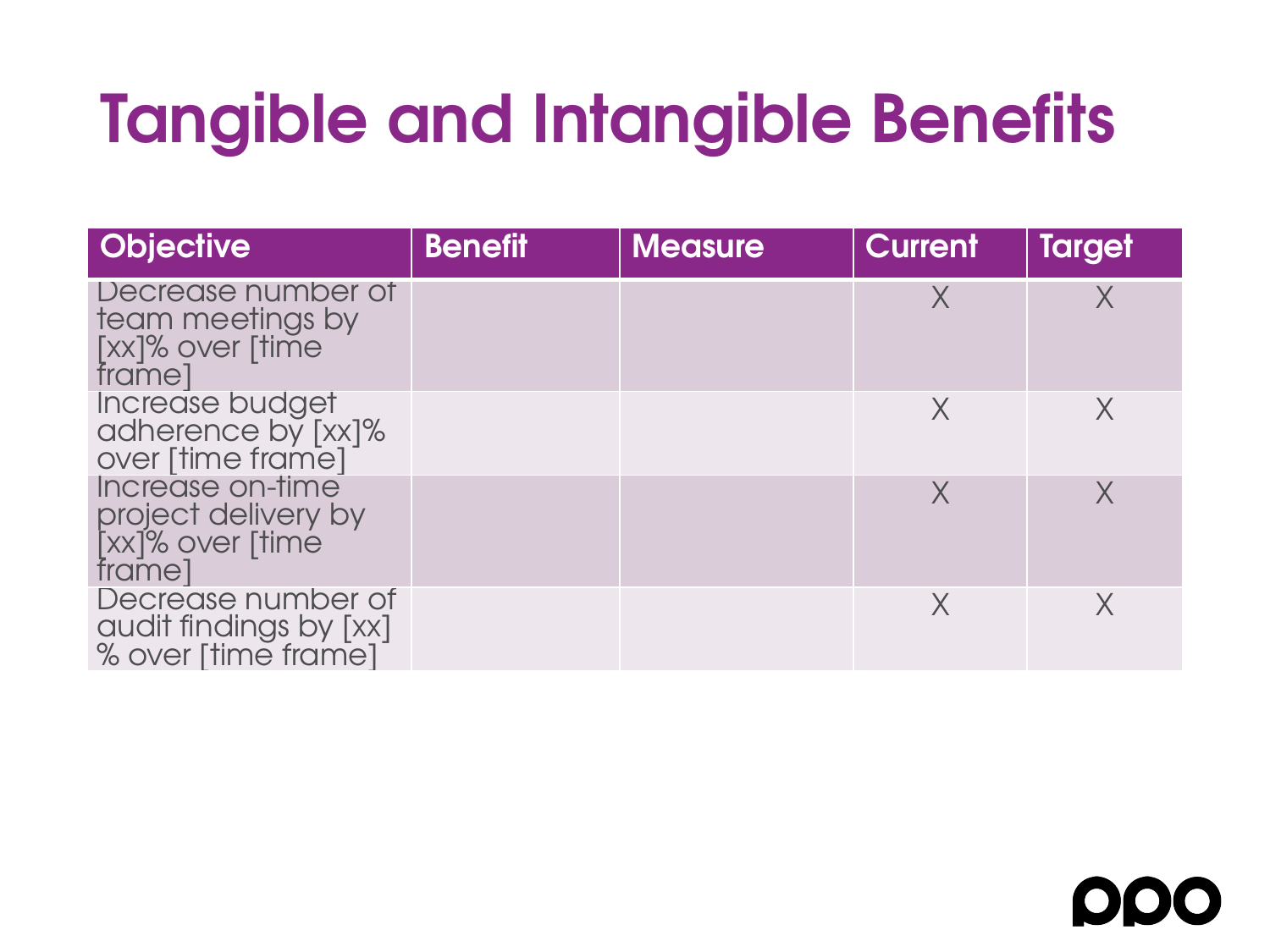

# Tangible and Intangible Benefits
| Objective | Benefit | Measure | Current | Target |
| --- | --- | --- | --- | --- |
| Decrease number of team meetings by [xx]% over [time frame] |  |  | X | X |
| Increase budget adherence by [xx]% over [time frame] |  |  | X | X |
| Increase on-time project delivery by [xx]% over [time frame] |  |  | X | X |
| Decrease number of audit findings by [xx]% over [time frame] |  |  | X | X |